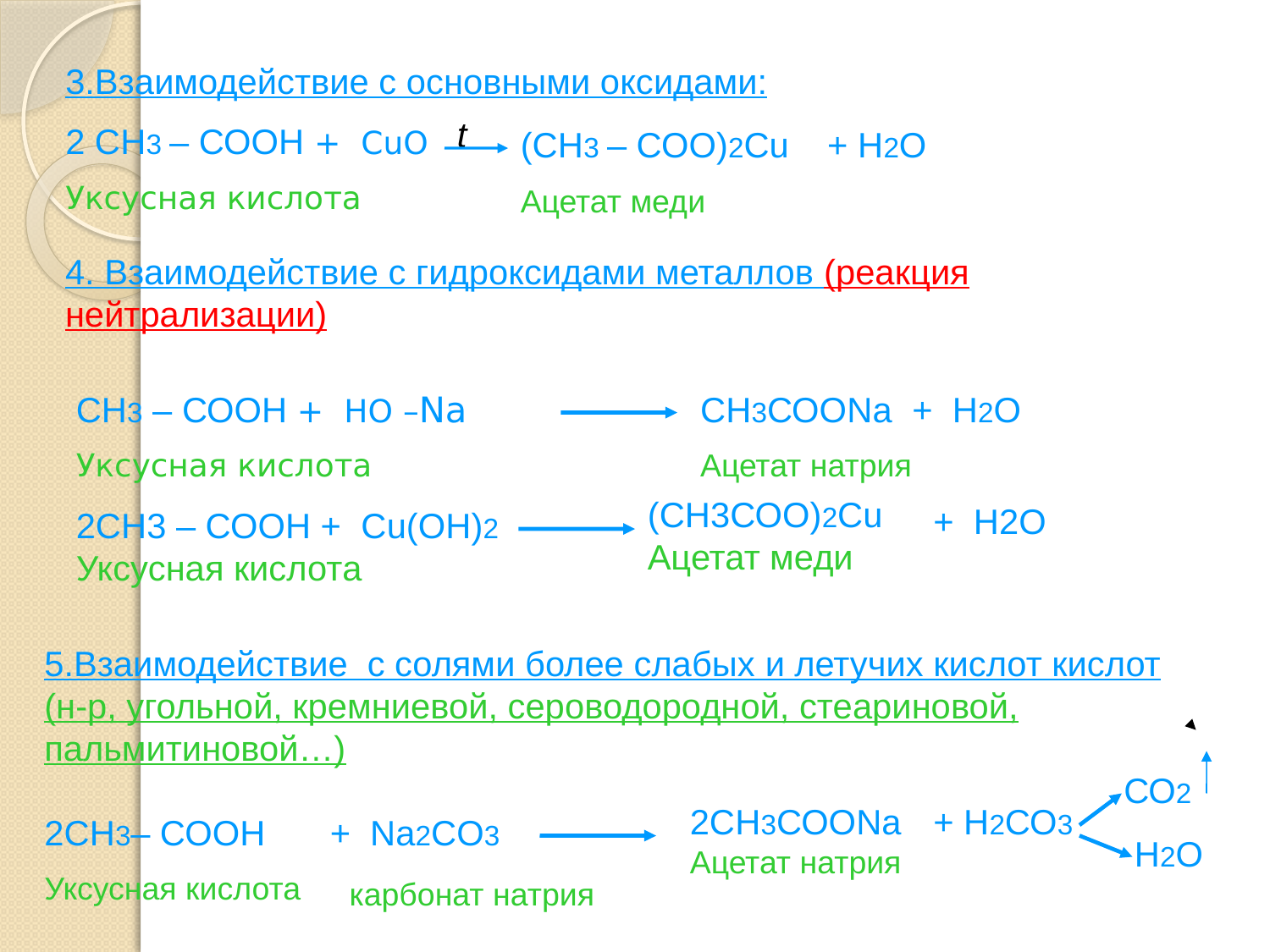

3.Взаимодействие с основными оксидами:
2 СН3 – СООН +  СuО
Уксусная кислота
t
(СН3 – СОО)2Сu
Ацетат меди
+ Н2О

4. Взаимодействие с гидроксидами металлов (реакция нейтрализации)
СН3 – СООН +  НО –Na
Уксусная кислота
СН3СООNa
Ацетат натрия
+  Н2О

(СН3СОО)2Cu
Ацетат меди
+  Н2О
2СН3 – СООН +  Cu(ОН)2
Уксусная кислота

5.Взаимодействие  с солями более слабых и летучих кислот кислот (н-р, угольной, кремниевой, сероводородной, стеариновой, пальмитиновой…)

СО2
2СН3СООNa
Ацетат натрия

+ Н2СО3

2СН3– СООН
Уксусная кислота
+  Na2CO3
  карбонат натрия
Н2О